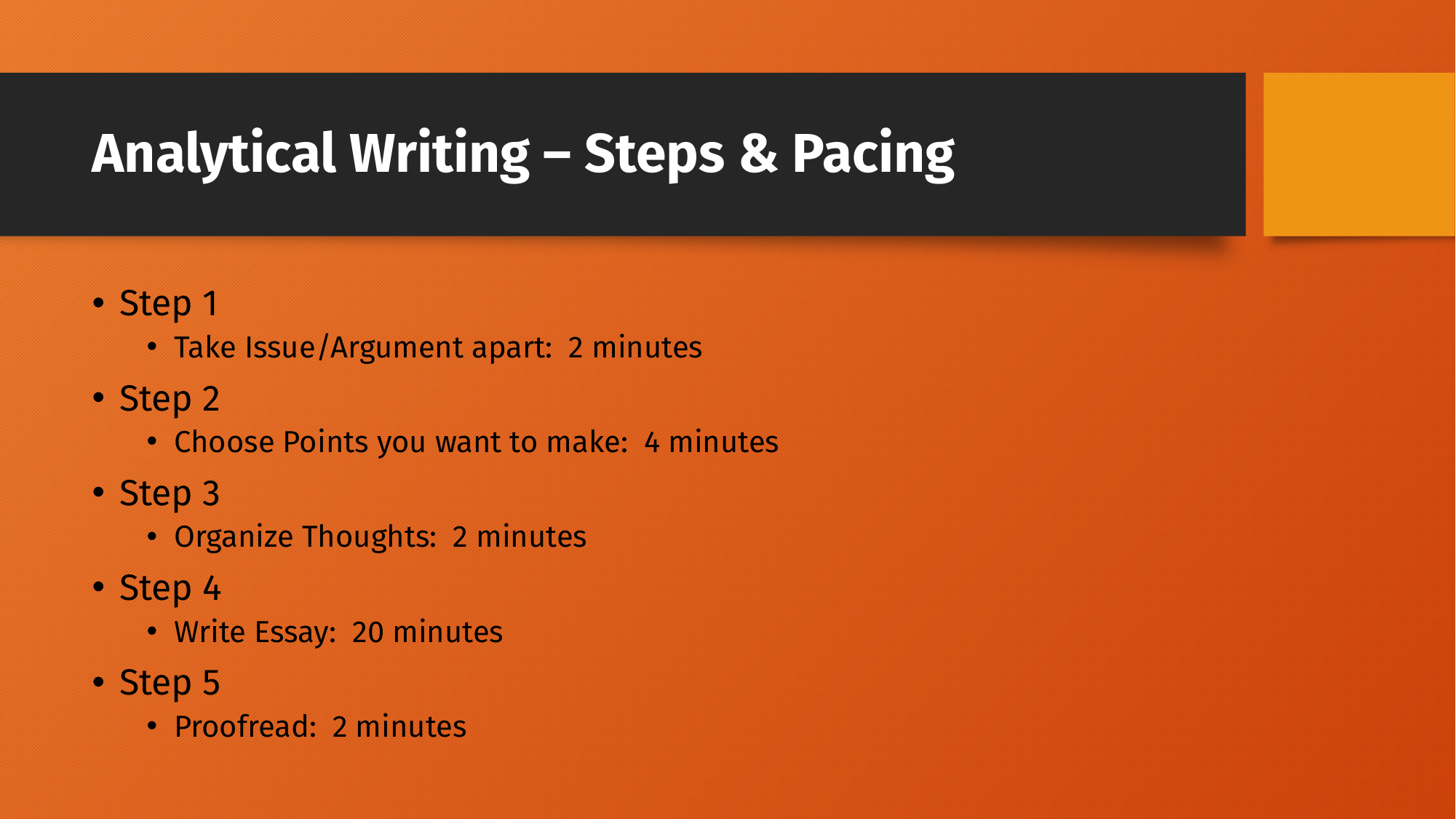

# Analytical Writing – Steps & Pacing
Step 1
Take Issue/Argument apart:  2 minutes
Step 2
Choose Points you want to make:  4 minutes
Step 3
Organize Thoughts:  2 minutes
Step 4
Write Essay:  20 minutes
Step 5
Proofread:  2 minutes